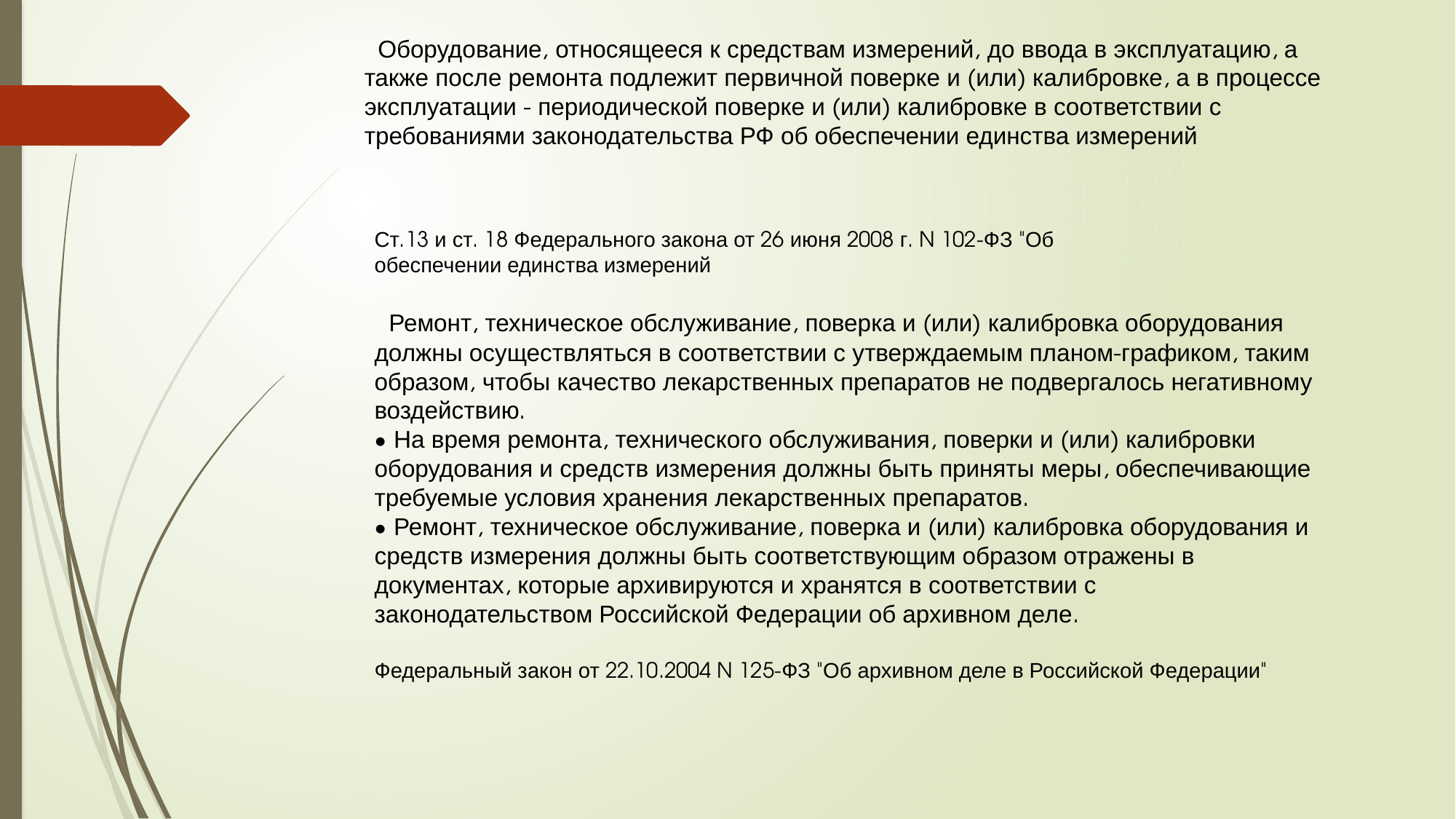

Оборудование, относящееся к средствам измерений, до ввода в эксплуатацию, а также после ремонта подлежит первичной поверке и (или) калибровке, а в процессе эксплуатации - периодической поверке и (или) калибровке в соответствии с требованиями законодательства РФ об обеспечении единства измерений
Ст.13 и ст. 18 Федерального закона от 26 июня 2008 г. N 102-ФЗ "Об обеспечении единства измерений
  Ремонт, техническое обслуживание, поверка и (или) калибровка оборудования должны осуществляться в соответствии с утверждаемым планом-графиком, таким образом, чтобы качество лекарственных препаратов не подвергалось негативному воздействию.
• На время ремонта, технического обслуживания, поверки и (или) калибровки оборудования и средств измерения должны быть приняты меры, обеспечивающие требуемые условия хранения лекарственных препаратов.
• Ремонт, техническое обслуживание, поверка и (или) калибровка оборудования и средств измерения должны быть соответствующим образом отражены в документах, которые архивируются и хранятся в соответствии с законодательством Российской Федерации об архивном деле.

Федеральный закон от 22.10.2004 N 125-ФЗ "Об архивном деле в Российской Федерации"